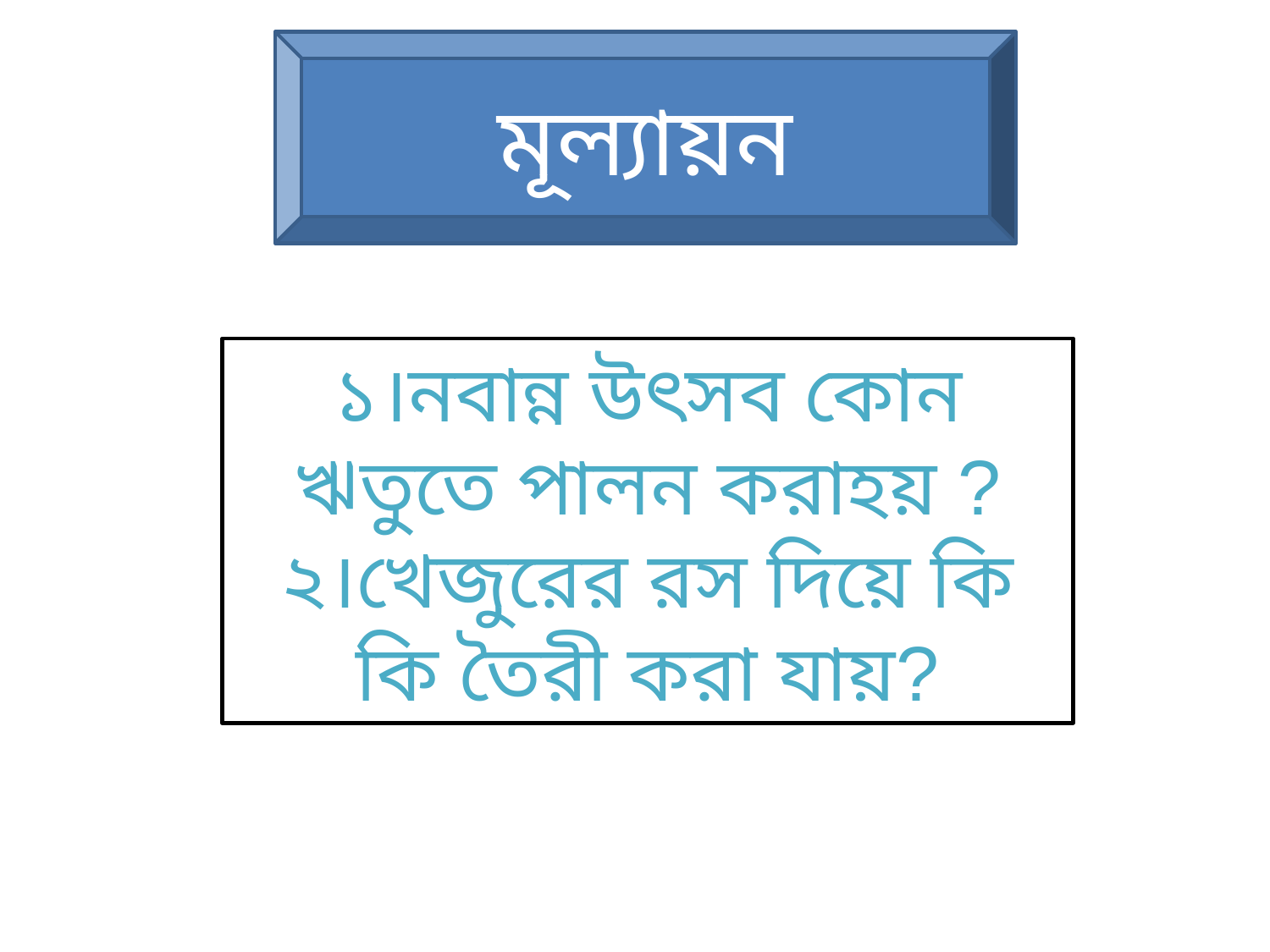

মূল্যায়ন

১।নবান্ন উৎসব কোন ঋতুতে পালন করাহয় ?
২।খেজুরের রস দিয়ে কি কি তৈরী করা যায়?